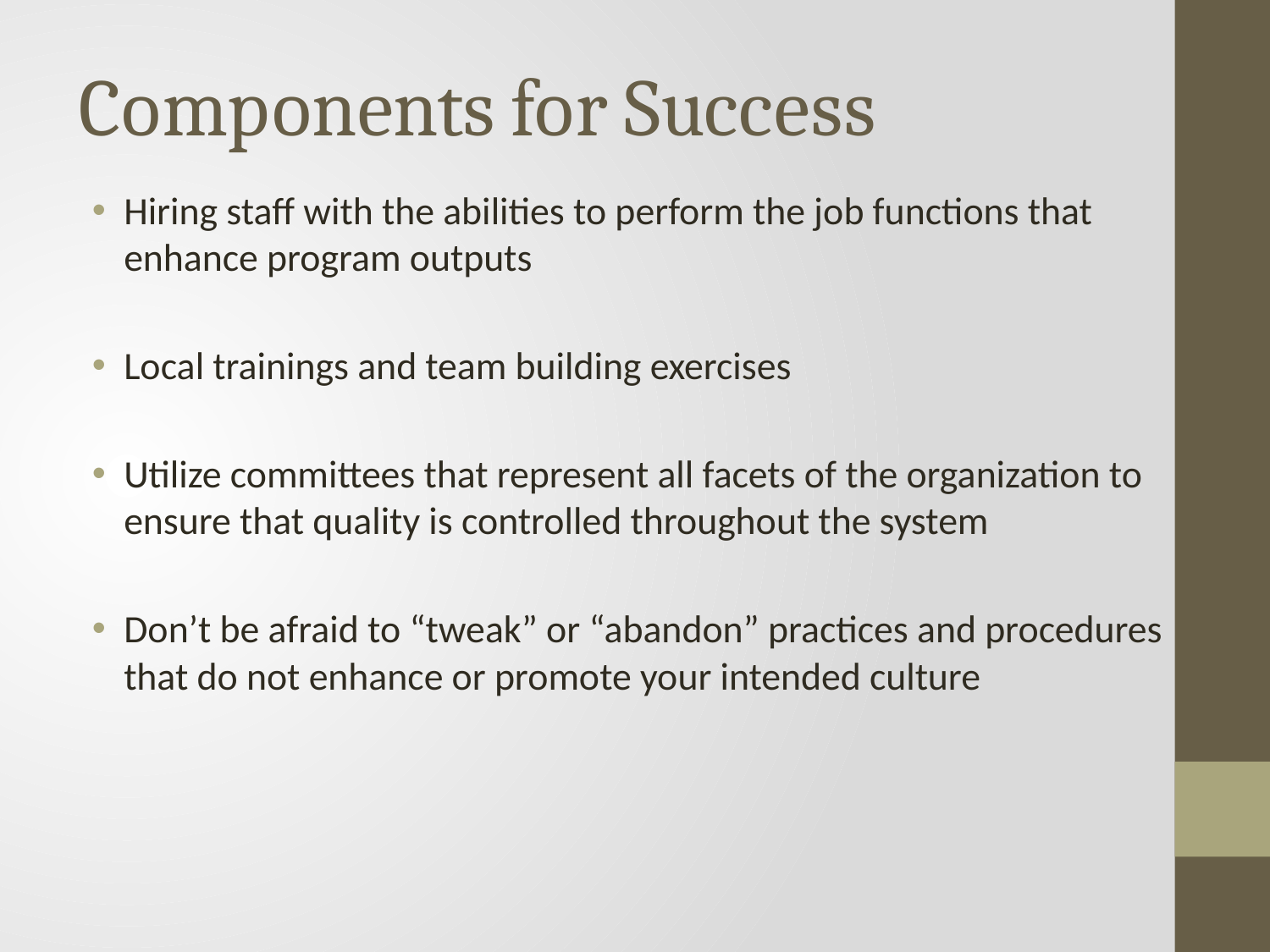

# Components for Success
Hiring staff with the abilities to perform the job functions that enhance program outputs

Local trainings and team building exercises

Utilize committees that represent all facets of the organization to ensure that quality is controlled throughout the system

Don’t be afraid to “tweak” or “abandon” practices and procedures that do not enhance or promote your intended culture